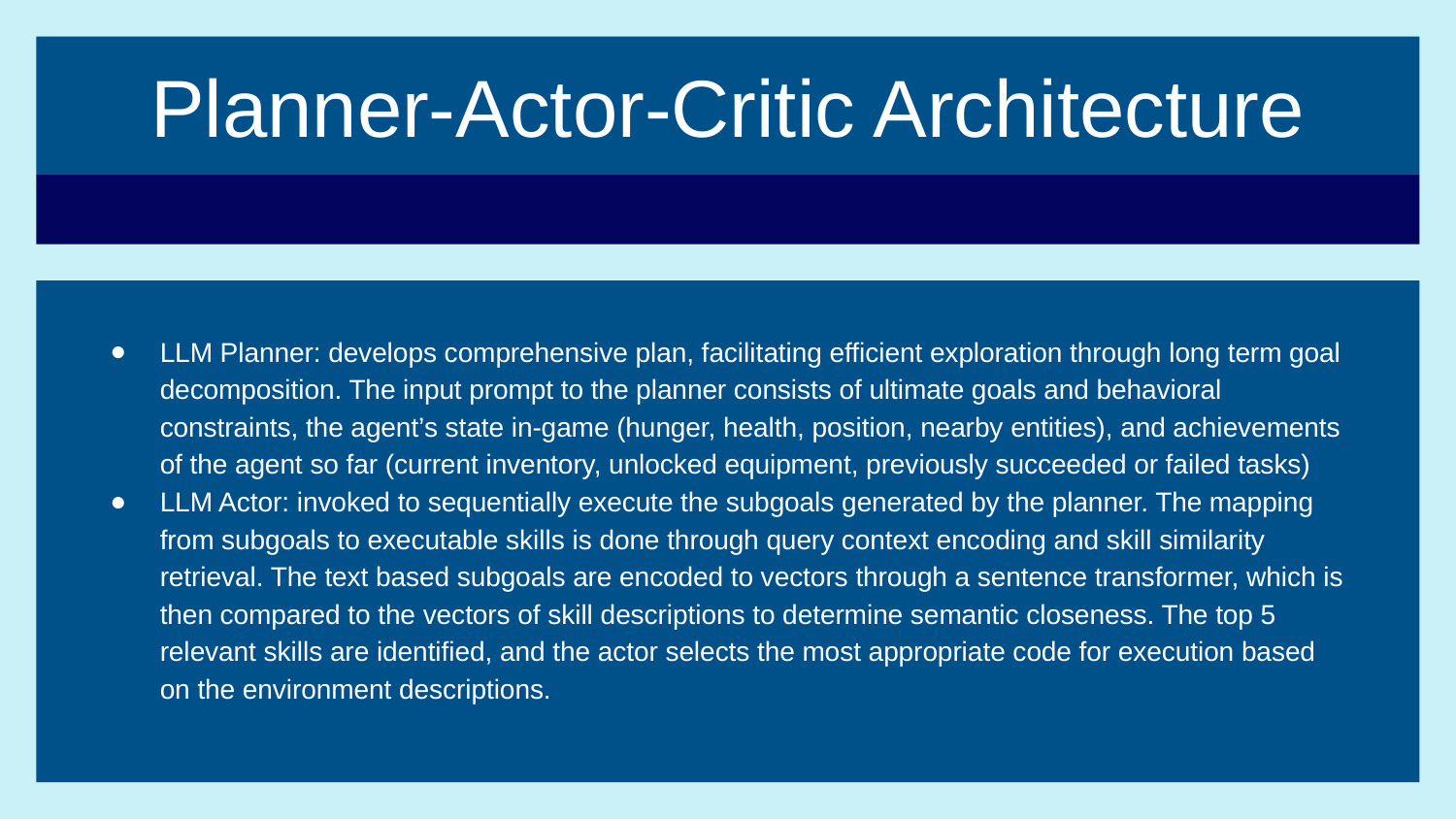

# Planner-Actor-Critic Architecture
LLM Planner: develops comprehensive plan, facilitating efficient exploration through long term goal decomposition. The input prompt to the planner consists of ultimate goals and behavioral constraints, the agent’s state in-game (hunger, health, position, nearby entities), and achievements of the agent so far (current inventory, unlocked equipment, previously succeeded or failed tasks)
LLM Actor: invoked to sequentially execute the subgoals generated by the planner. The mapping from subgoals to executable skills is done through query context encoding and skill similarity retrieval. The text based subgoals are encoded to vectors through a sentence transformer, which is then compared to the vectors of skill descriptions to determine semantic closeness. The top 5 relevant skills are identified, and the actor selects the most appropriate code for execution based on the environment descriptions.